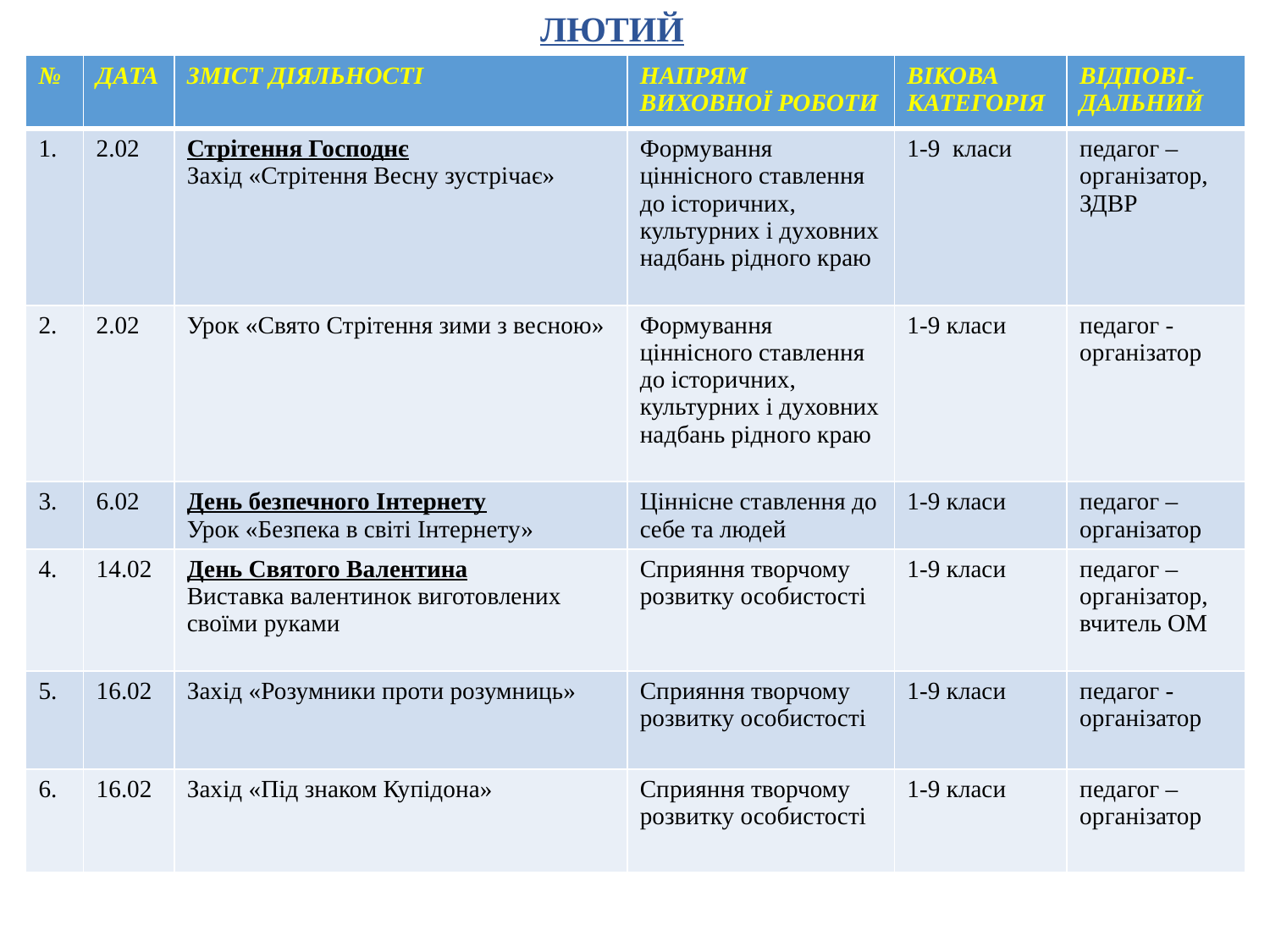

ЛЮТИЙ
| № | ДАТА | ЗМІСТ ДІЯЛЬНОСТІ | НАПРЯМ ВИХОВНОЇ РОБОТИ | ВІКОВА КАТЕГОРІЯ | ВІДПОВІ-ДАЛЬНИЙ |
| --- | --- | --- | --- | --- | --- |
| 1. | 2.02 | Стрітення Господнє Захід «Стрітення Весну зустрічає» | Формування ціннісного ставлення до історичних, культурних і духовних надбань рідного краю | 1-9 класи | педагог –організатор, ЗДВР |
| 2. | 2.02 | Урок «Свято Стрітення зими з весною» | Формування ціннісного ставлення до історичних, культурних і духовних надбань рідного краю | 1-9 класи | педагог -організатор |
| 3. | 6.02 | День безпечного Інтернету Урок «Безпека в світі Інтернету» | Ціннісне ставлення до себе та людей | 1-9 класи | педагог –організатор |
| 4. | 14.02 | День Святого Валентина Виставка валентинок виготовлених своїми руками | Сприяння творчому розвитку особистості | 1-9 класи | педагог –організатор, вчитель ОМ |
| 5. | 16.02 | Захід «Розумники проти розумниць» | Сприяння творчому розвитку особистості | 1-9 класи | педагог -організатор |
| 6. | 16.02 | Захід «Під знаком Купідона» | Сприяння творчому розвитку особистості | 1-9 класи | педагог –організатор |